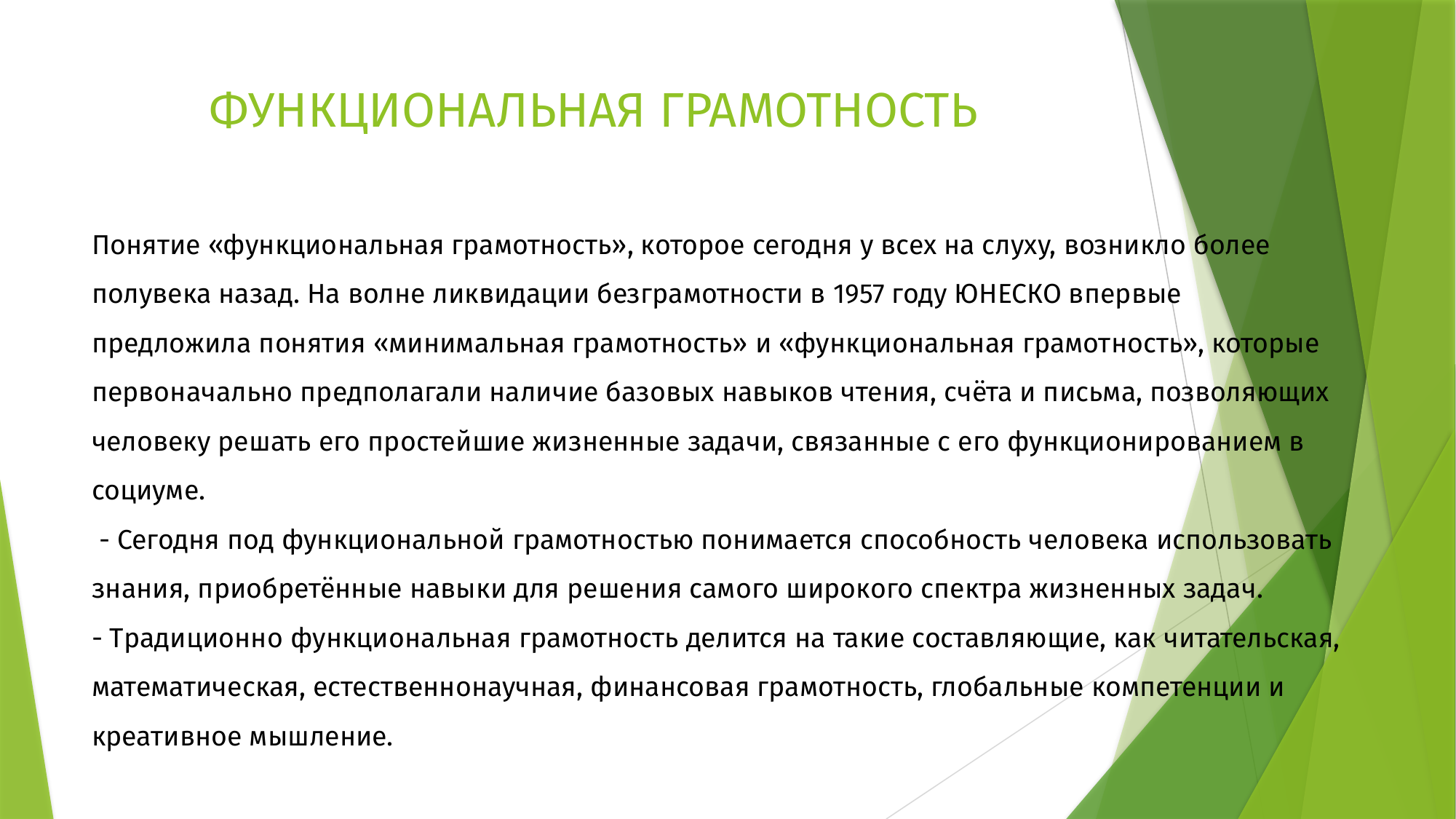

# ФУНКЦИОНАЛЬНАЯ ГРАМОТНОСТЬ

Понятие «функциональная грамотность», которое сегодня у всех на слуху, возникло более полувека назад. На волне ликвидации безграмотности в 1957 году ЮНЕСКО впервые предложила понятия «минимальная грамотность» и «функциональная грамотность», которые первоначально предполагали наличие базовых навыков чтения, счёта и письма, позволяющих человеку решать его простейшие жизненные задачи, связанные с его функционированием в социуме.
 - Сегодня под функциональной грамотностью понимается способность человека использовать знания, приобретённые навыки для решения самого широкого спектра жизненных задач.
- Традиционно функциональная грамотность делится на такие составляющие, как читательская, математическая, естественнонаучная, финансовая грамотность, глобальные компетенции и креативное мышление.